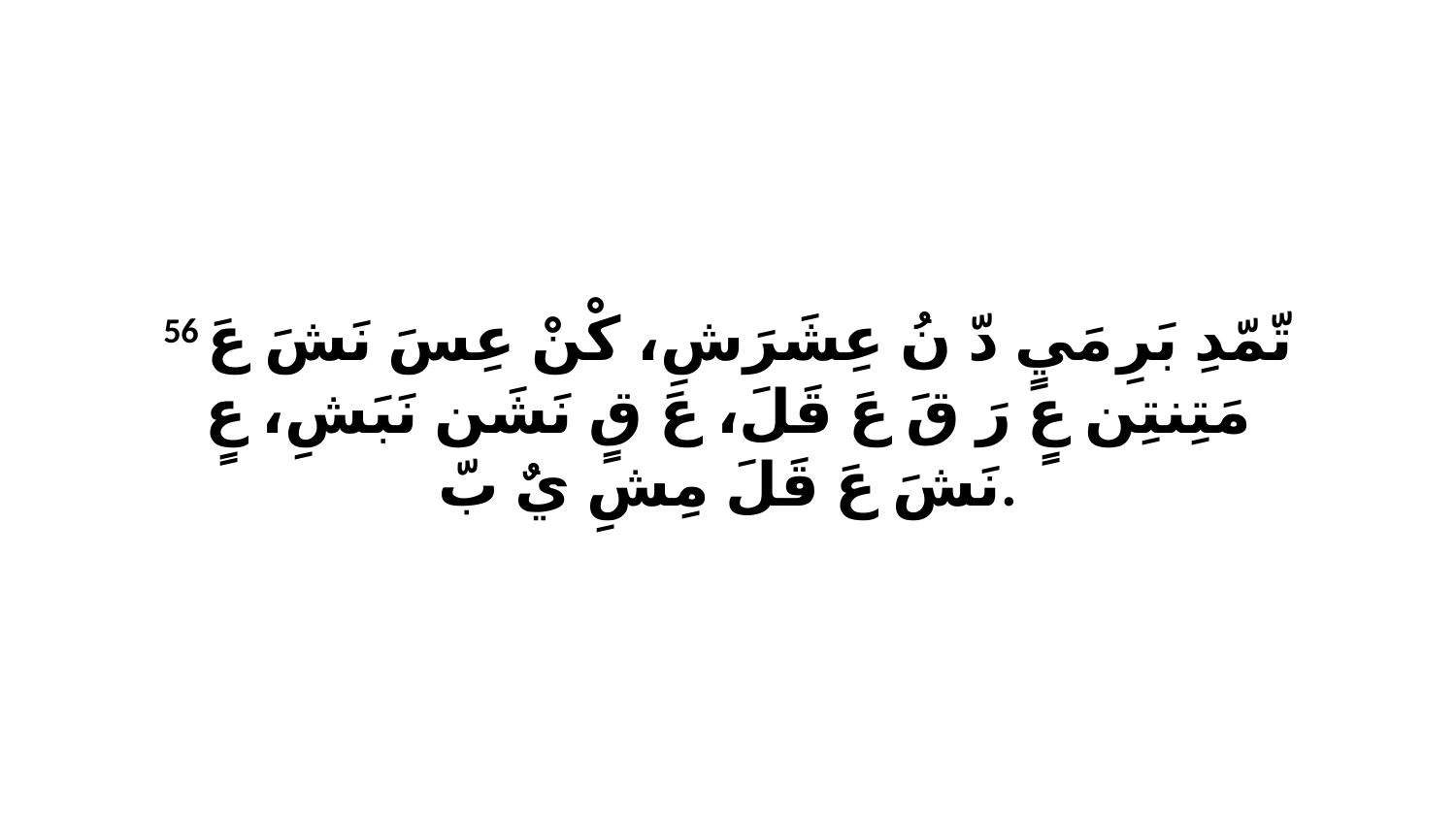

56 تّمّدِ بَرِ مَيٍ دّ نُ عِشَرَشِ، كْنْ عِسَ نَشَ عَ مَتِنتِن عٍ رَ قَ عَ قَلَ، عَ قٍ نَشَن نَبَشِ، عٍ نَشَ عَ قَلَ مِشِ يٌ بّ.